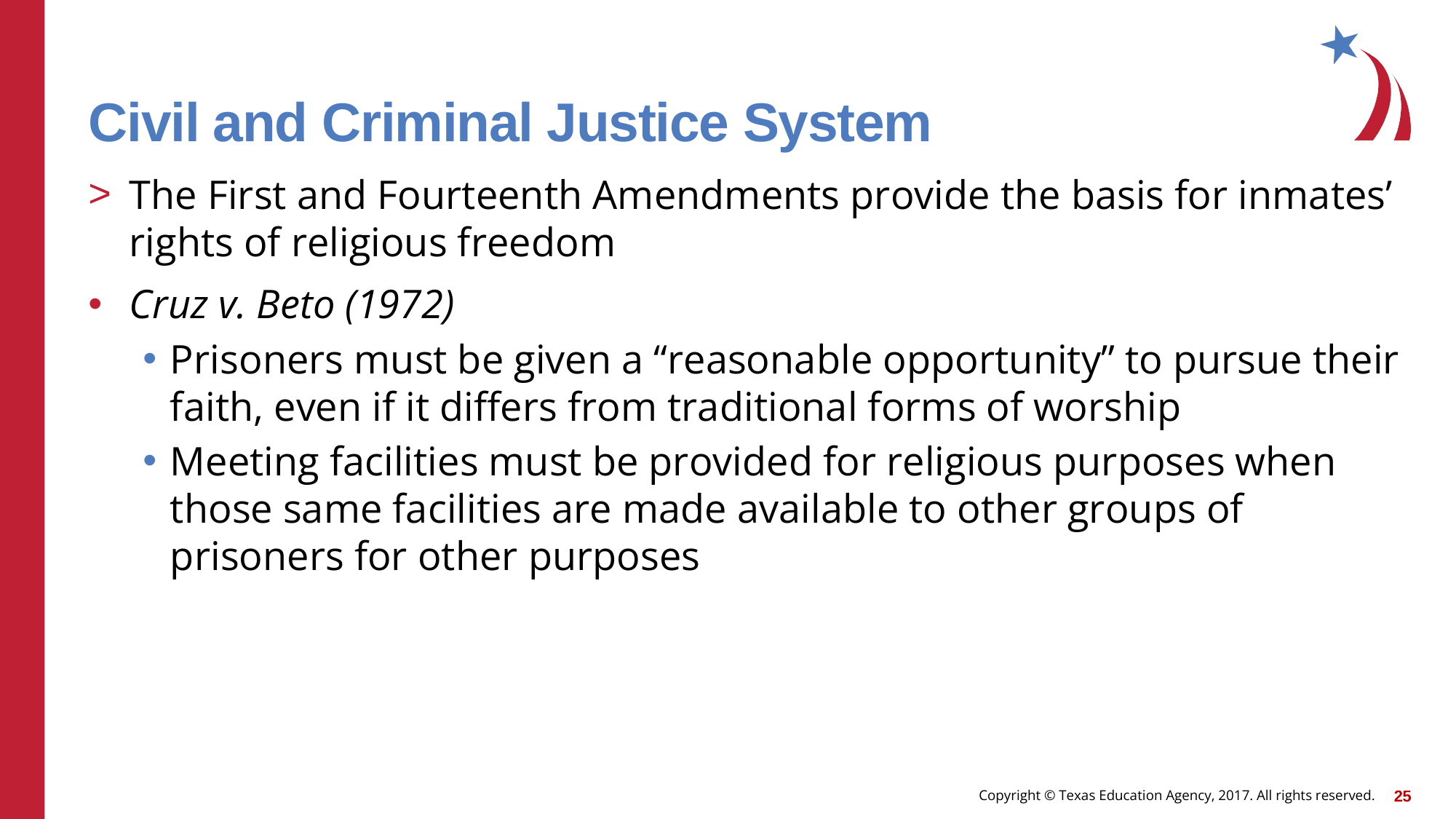

# Civil and Criminal Justice System
The First and Fourteenth Amendments provide the basis for inmates’ rights of religious freedom
Cruz v. Beto (1972)
Prisoners must be given a “reasonable opportunity” to pursue their faith, even if it differs from traditional forms of worship
Meeting facilities must be provided for religious purposes when those same facilities are made available to other groups of prisoners for other purposes